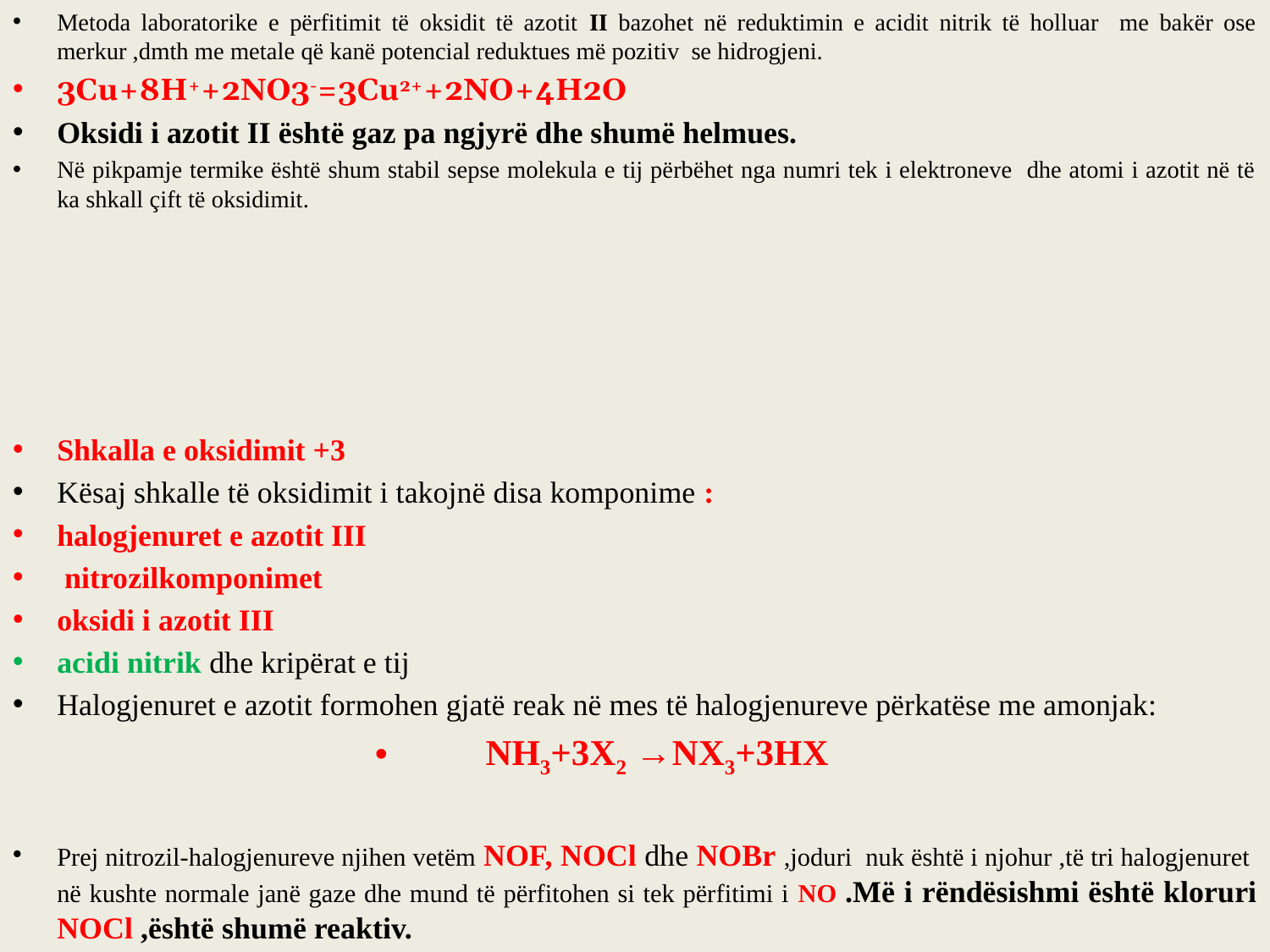

Metoda laboratorike e përfitimit të oksidit të azotit II bazohet në reduktimin e acidit nitrik të holluar  me bakër ose merkur ,dmth me metale që kanë potencial reduktues më pozitiv  se hidrogjeni.
3Cu+8H++2NO3-=3Cu2++2NO+4H2O
Oksidi i azotit II është gaz pa ngjyrë dhe shumë helmues.
Në pikpamje termike është shum stabil sepse molekula e tij përbëhet nga numri tek i elektroneve  dhe atomi i azotit në të ka shkall çift të oksidimit.

Shkalla e oksidimit +3
Kësaj shkalle të oksidimit i takojnë disa komponime :
halogjenuret e azotit III
 nitrozilkomponimet
oksidi i azotit III
acidi nitrik dhe kripërat e tij
Halogjenuret e azotit formohen gjatë reak në mes të halogjenureve përkatëse me amonjak:
NH3+3X2 →NX3+3HX

Prej nitrozil-halogjenureve njihen vetëm NOF, NOCl dhe NOBr ,joduri  nuk është i njohur ,të tri halogjenuret  në kushte normale janë gaze dhe mund të përfitohen si tek përfitimi i NO .Më i rëndësishmi është kloruri NOCl ,është shumë reaktiv.